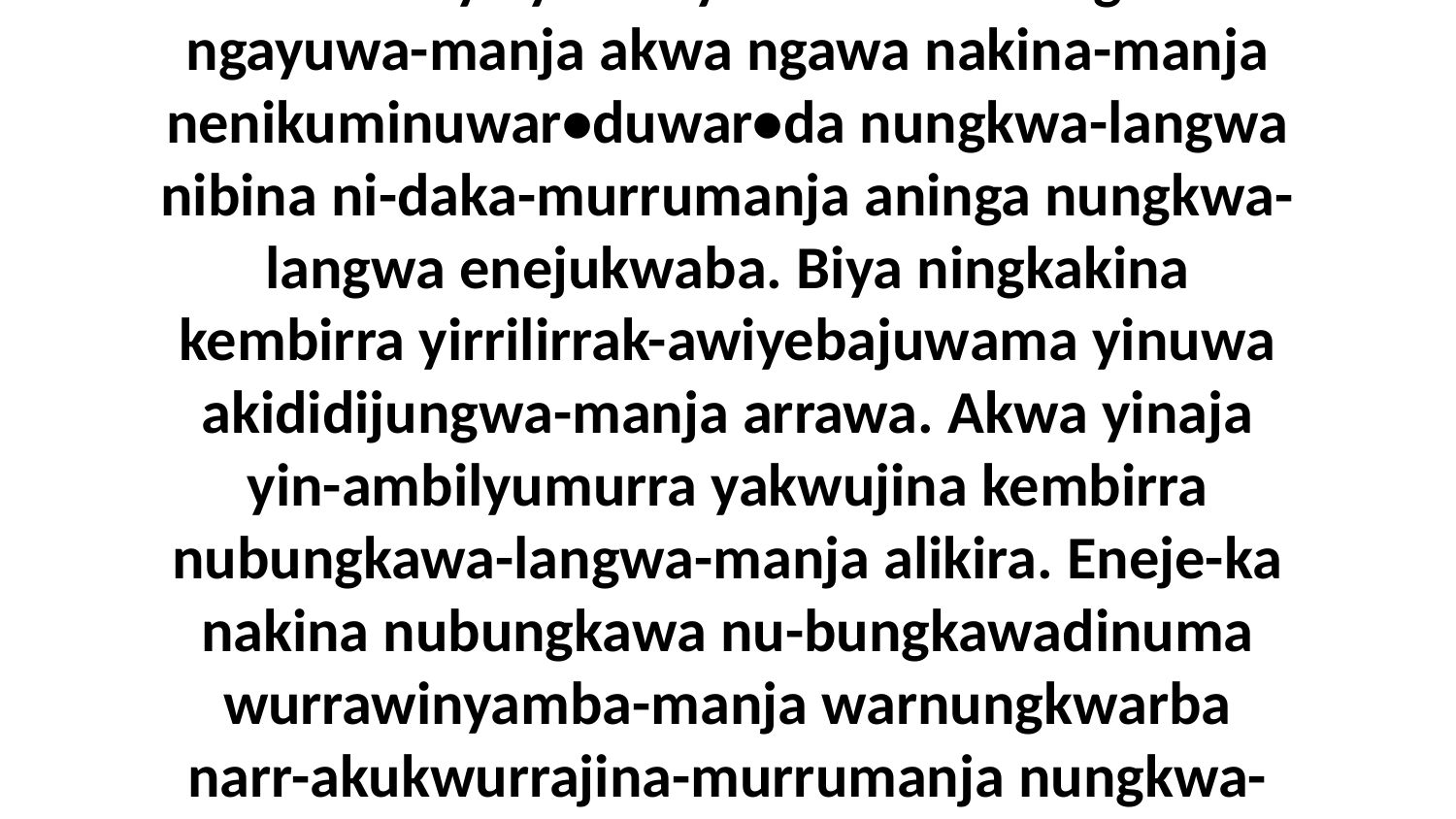

10 “Ebina-wiya y-awinyambakama ningkakina ngayuwa-manja akwa ngawa nakina-manja nenikuminuwar•duwar•da nungkwa-langwa nibina ni-daka-murrumanja aninga nungkwa-langwa enejukwaba. Biya ningkakina kembirra yirrilirrak-awiyebajuwama yinuwa akididijungwa-manja arrawa. Akwa yinaja yin-ambilyumurra yakwujina kembirra nubungkawa-langwa-manja alikira. Eneje-ka nakina nubungkawa nu-bungkawadinuma wurrawinyamba-manja warnungkwarba narr-akukwurrajina-murrumanja nungkwa-langwa alikira.